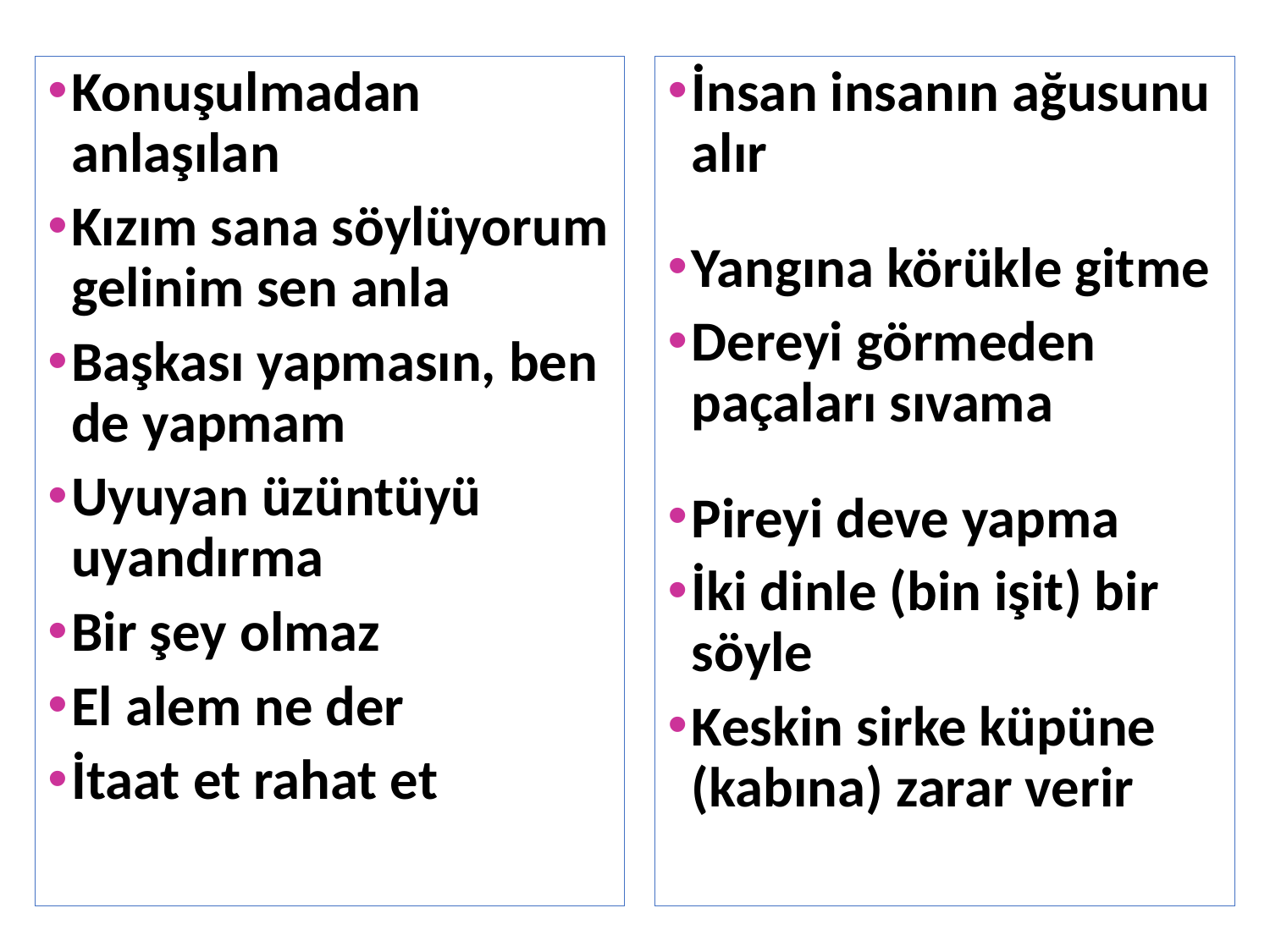

Konuşulmadan anlaşılan
Kızım sana söylüyorum gelinim sen anla
Başkası yapmasın, ben de yapmam
Uyuyan üzüntüyü uyandırma
Bir şey olmaz
El alem ne der
İtaat et rahat et

İnsan insanın ağusunu alır
Yangına körükle gitme
Dereyi görmeden paçaları sıvama
Pireyi deve yapma
İki dinle (bin işit) bir söyle
Keskin sirke küpüne (kabına) zarar verir